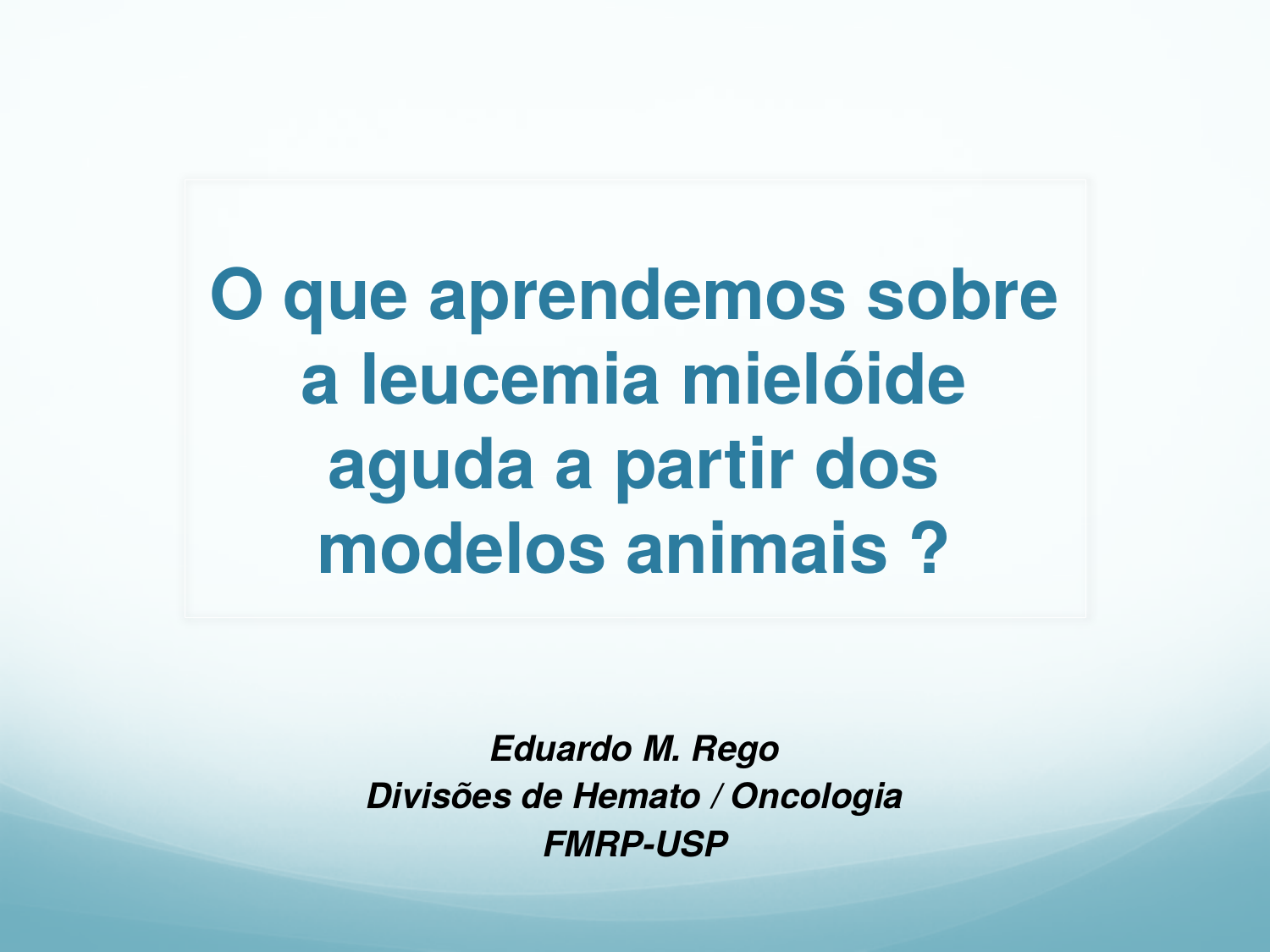

# O que aprendemos sobre a leucemia mielóide aguda a partir dos modelos animais ?
Eduardo M. Rego
Divisões de Hemato / Oncologia
FMRP-USP